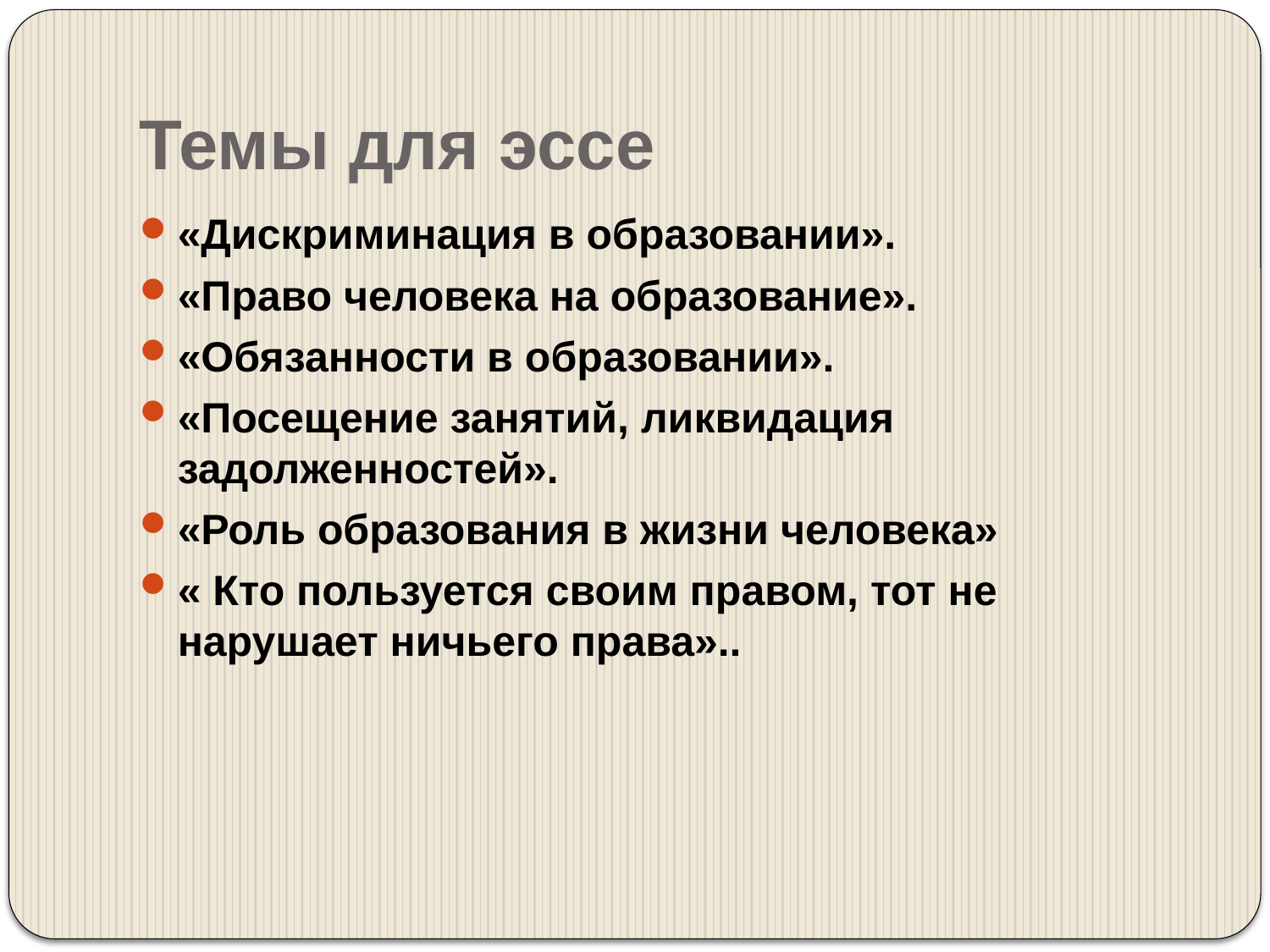

# Темы для эссе
«Дискриминация в образовании».
«Право человека на образование».
«Обязанности в образовании».
«Посещение занятий, ликвидация задолженностей».
«Роль образования в жизни человека»
« Кто пользуется своим правом, тот не нарушает ничьего права»..